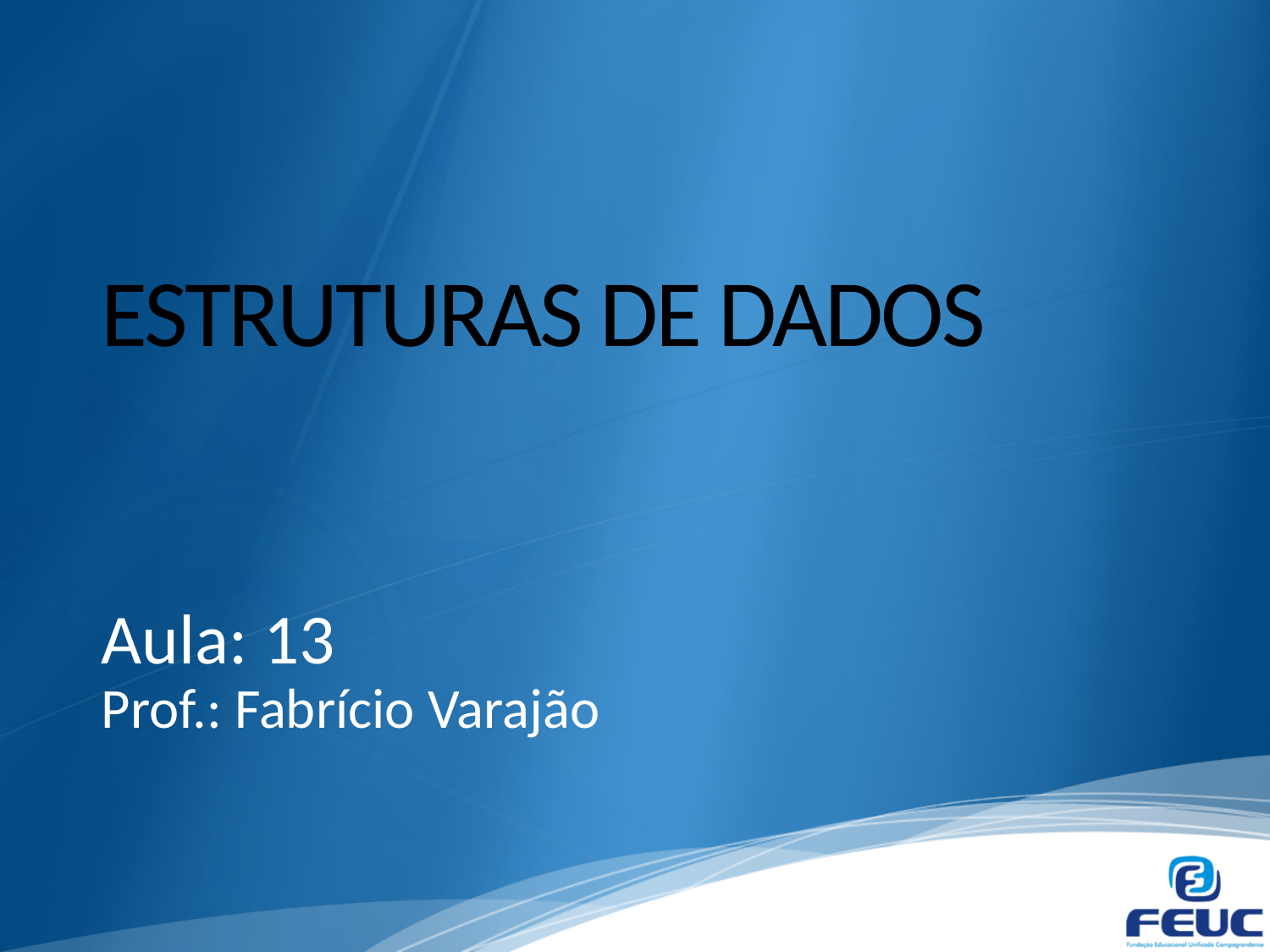

# ESTRUTURAS DE DADOS
Aula: 13
Prof.: Fabrício Varajão